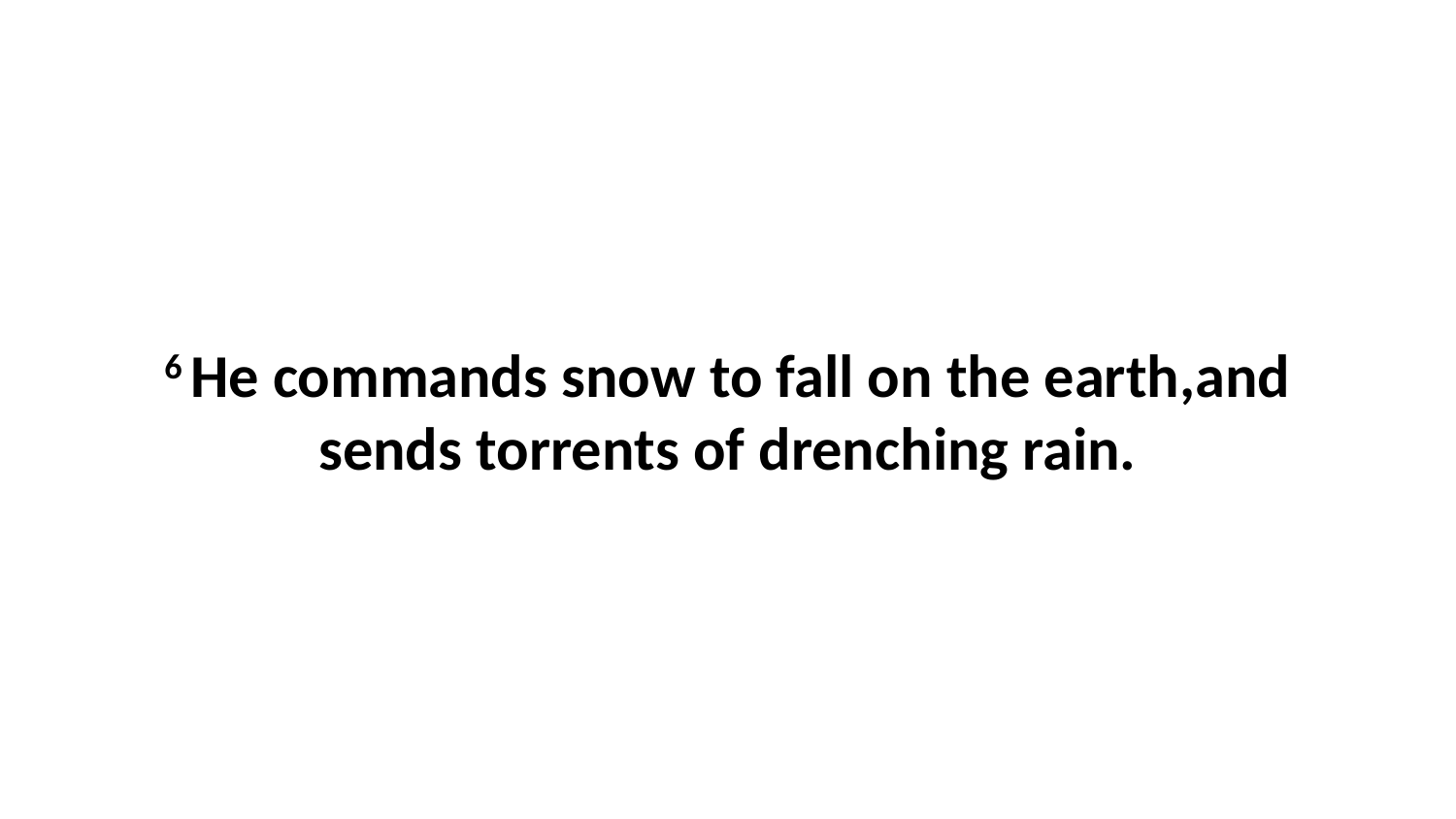

6 He commands snow to fall on the earth,and sends torrents of drenching rain.